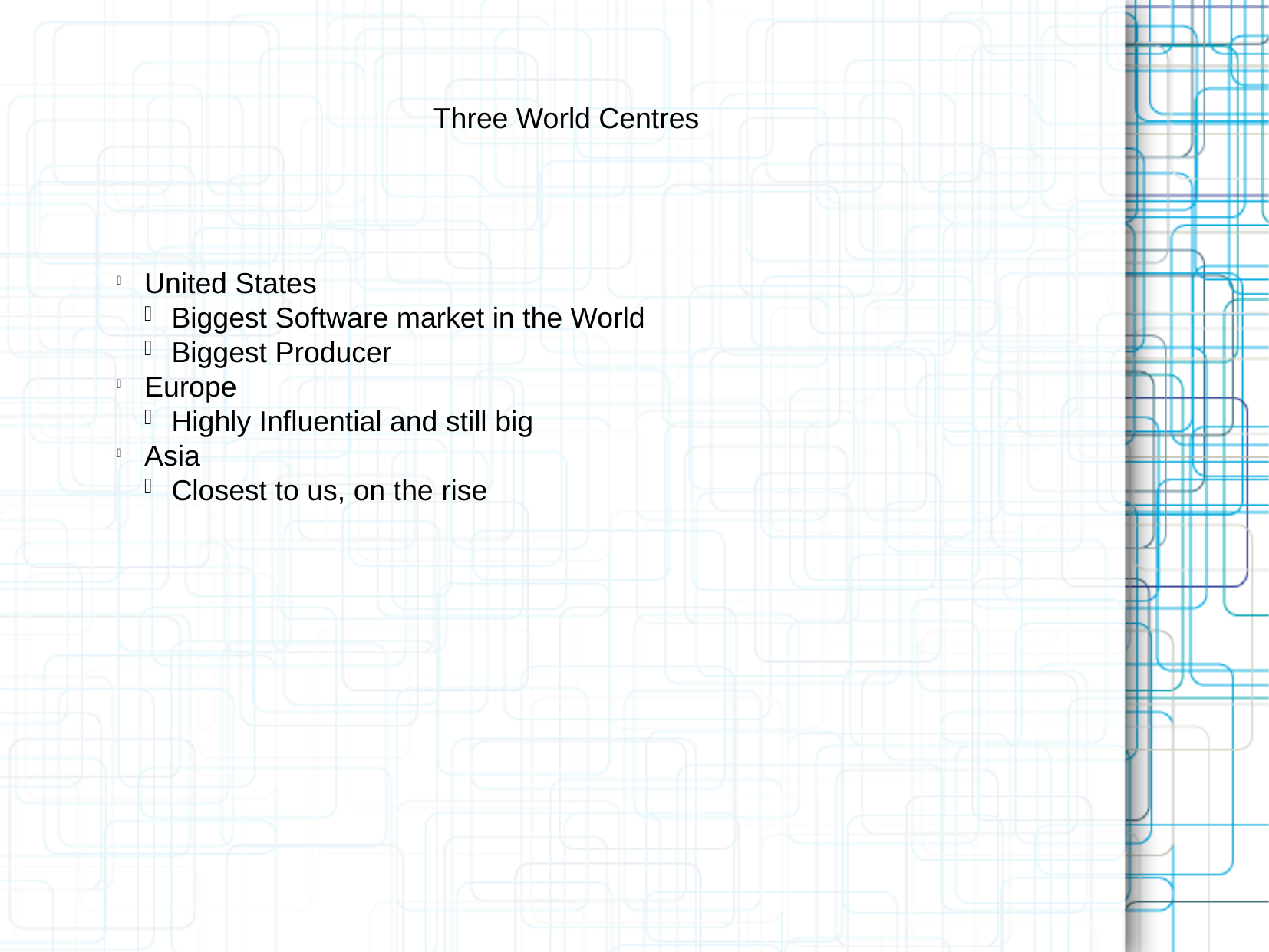

Three World Centres
United States
Biggest Software market in the World
Biggest Producer
Europe
Highly Influential and still big
Asia
Closest to us, on the rise